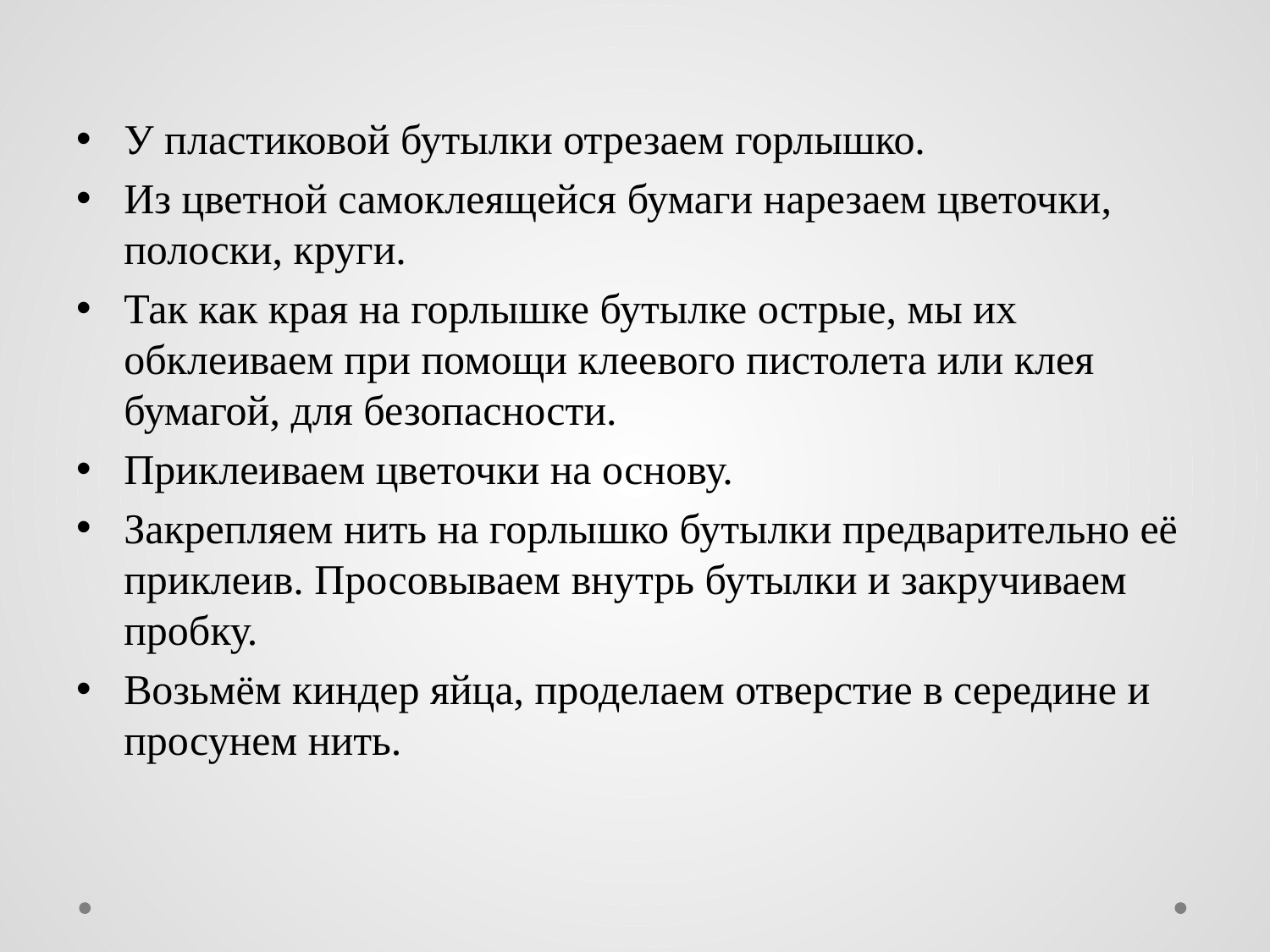

У пластиковой бутылки отрезаем горлышко.
Из цветной самоклеящейся бумаги нарезаем цветочки, полоски, круги.
Так как края на горлышке бутылке острые, мы их обклеиваем при помощи клеевого пистолета или клея бумагой, для безопасности.
Приклеиваем цветочки на основу.
Закрепляем нить на горлышко бутылки предварительно её приклеив. Просовываем внутрь бутылки и закручиваем пробку.
Возьмём киндер яйца, проделаем отверстие в середине и просунем нить.